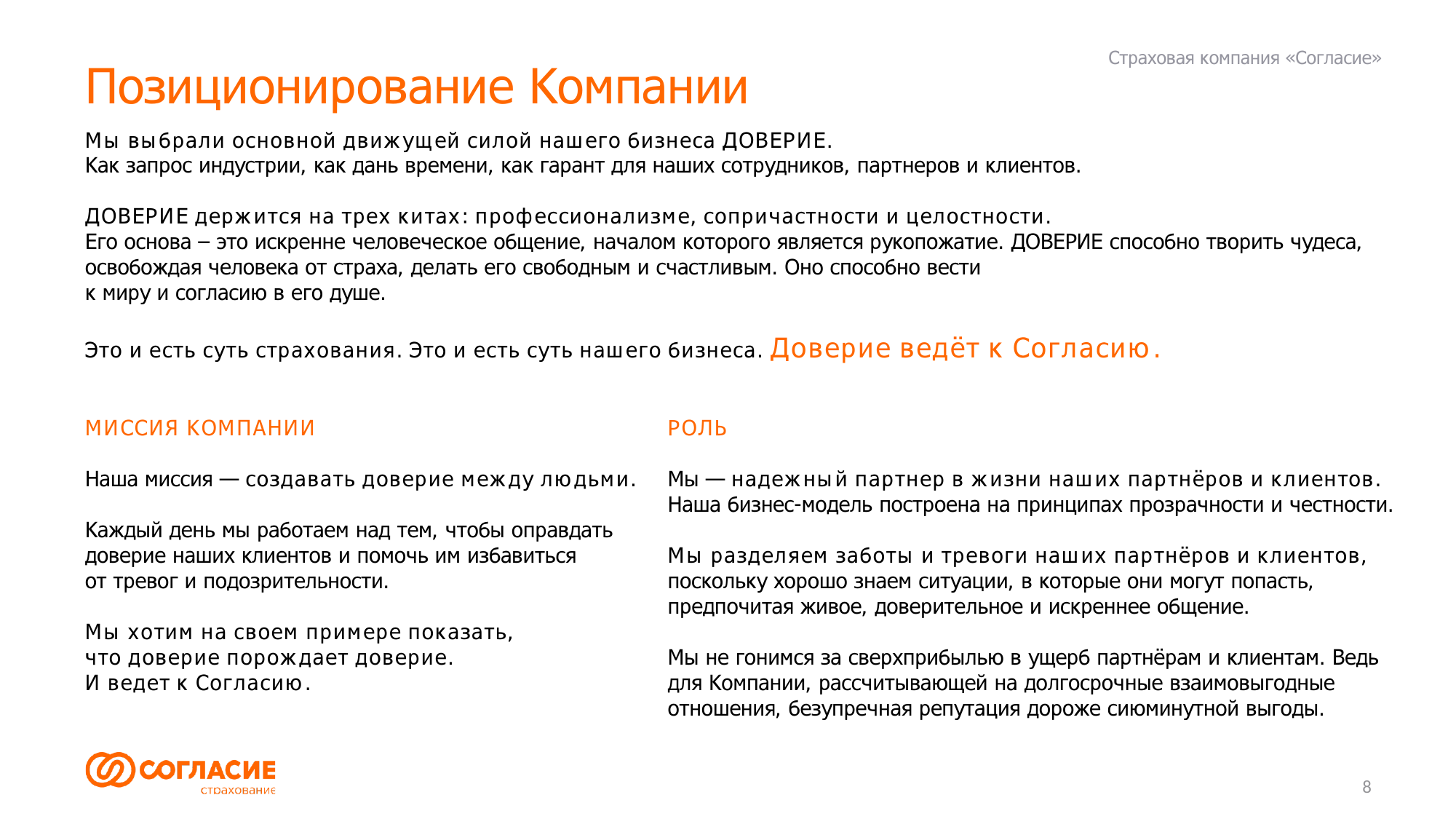

Страховая компания «Согласие»
# Позиционирование Компании
Мы выбрали основной движущей силой нашего бизнеса ДОВЕРИЕ.
Как запрос индустрии, как дань времени, как гарант для наших сотрудников, партнеров и клиентов.

ДОВЕРИЕ держится на трех китах: профессионализме, сопричастности и целостности.
Его основа – это искренне человеческое общение, началом которого является рукопожатие. ДОВЕРИЕ способно творить чудеса, освобождая человека от страха, делать его свободным и счастливым. Оно способно вести
к миру и согласию в его душе.

Это и есть суть страхования. Это и есть суть нашего бизнеса. Доверие ведёт к Согласию.

МИССИЯ КОМПАНИИ

Наша миссия — создавать доверие между людьми.

Каждый день мы работаем над тем, чтобы оправдать
доверие наших клиентов и помочь им избавиться
от тревог и подозрительности.

Мы хотим на своем примере показать,
что доверие порождает доверие.
И ведет к Согласию.
РОЛЬ

Мы — надежный партнер в жизни наших партнёров и клиентов.
Наша бизнес-модель построена на принципах прозрачности и честности.

Мы разделяем заботы и тревоги наших партнёров и клиентов, поскольку хорошо знаем ситуации, в которые они могут попасть, предпочитая живое, доверительное и искреннее общение.

Мы не гонимся за сверхприбылью в ущерб партнёрам и клиентам. Ведь для Компании, рассчитывающей на долгосрочные взаимовыгодные отношения, безупречная репутация дороже сиюминутной выгоды.
8